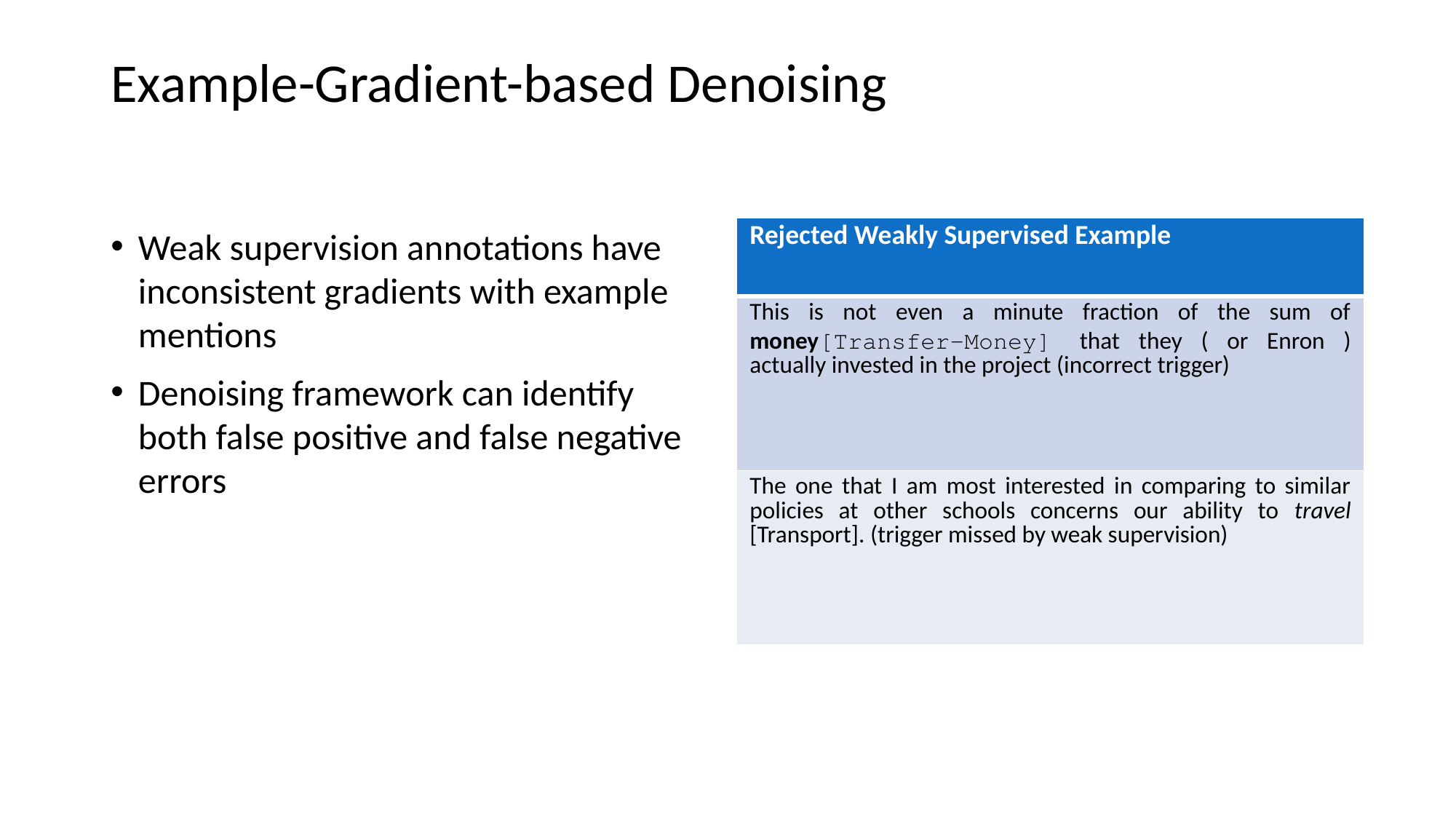

# Example-Gradient-based Denoising
Weak supervision annotations have inconsistent gradients with example mentions
Denoising framework can identify both false positive and false negative errors
| Rejected Weakly Supervised Example |
| --- |
| This is not even a minute fraction of the sum of money[Transfer-Money] that they ( or Enron ) actually invested in the project (incorrect trigger) |
| The one that I am most interested in comparing to similar policies at other schools concerns our ability to travel [Transport]. (trigger missed by weak supervision) |